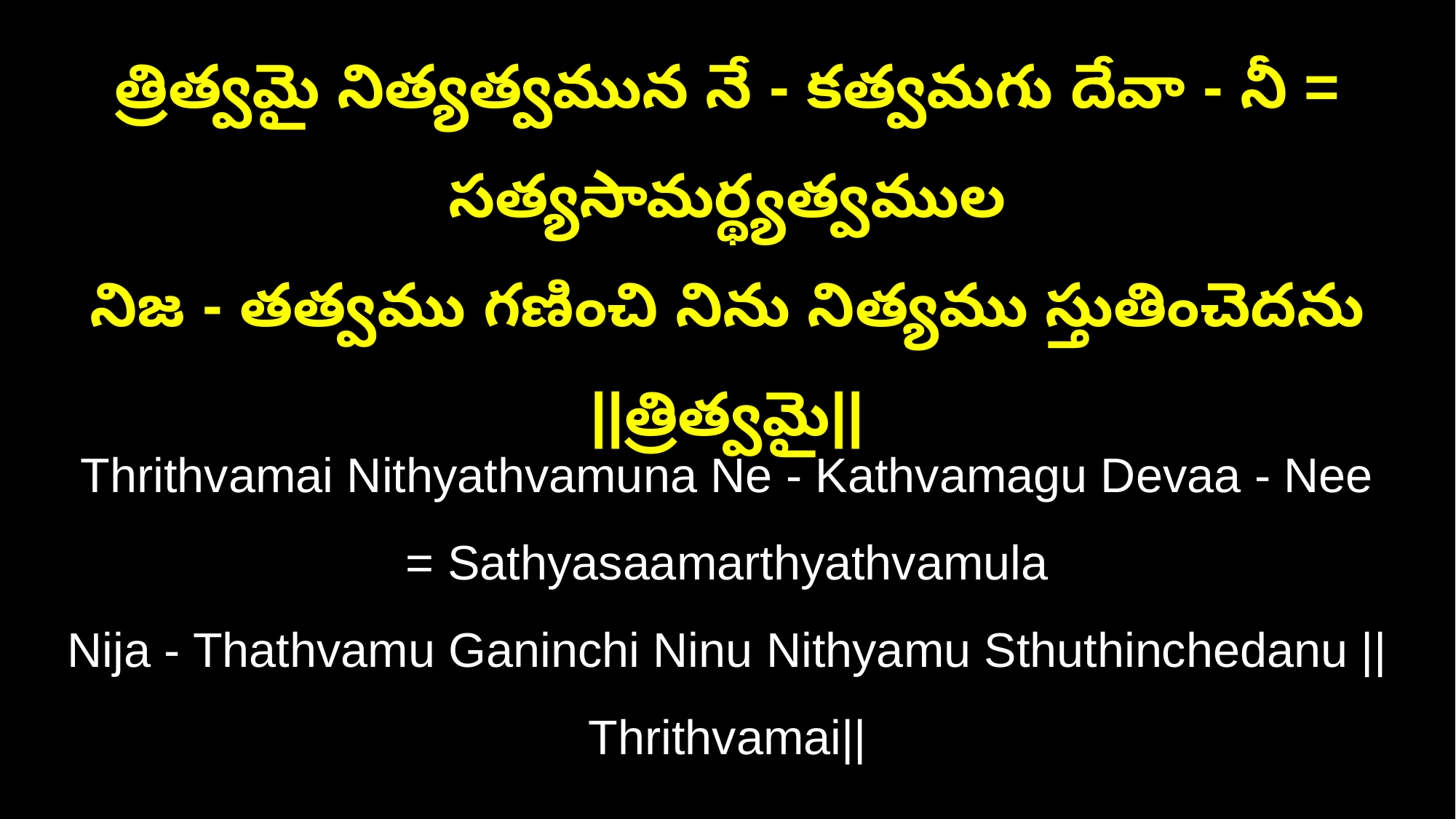

త్రిత్వమై నిత్యత్వమున నే - కత్వమగు దేవా - నీ = సత్యసామర్థ్యత్వముల
నిజ - తత్వము గణించి నిను నిత్యము స్తుతించెదను ||త్రిత్వమై||
Thrithvamai Nithyathvamuna Ne - Kathvamagu Devaa - Nee = Sathyasaamarthyathvamula
Nija - Thathvamu Ganinchi Ninu Nithyamu Sthuthinchedanu ||Thrithvamai||